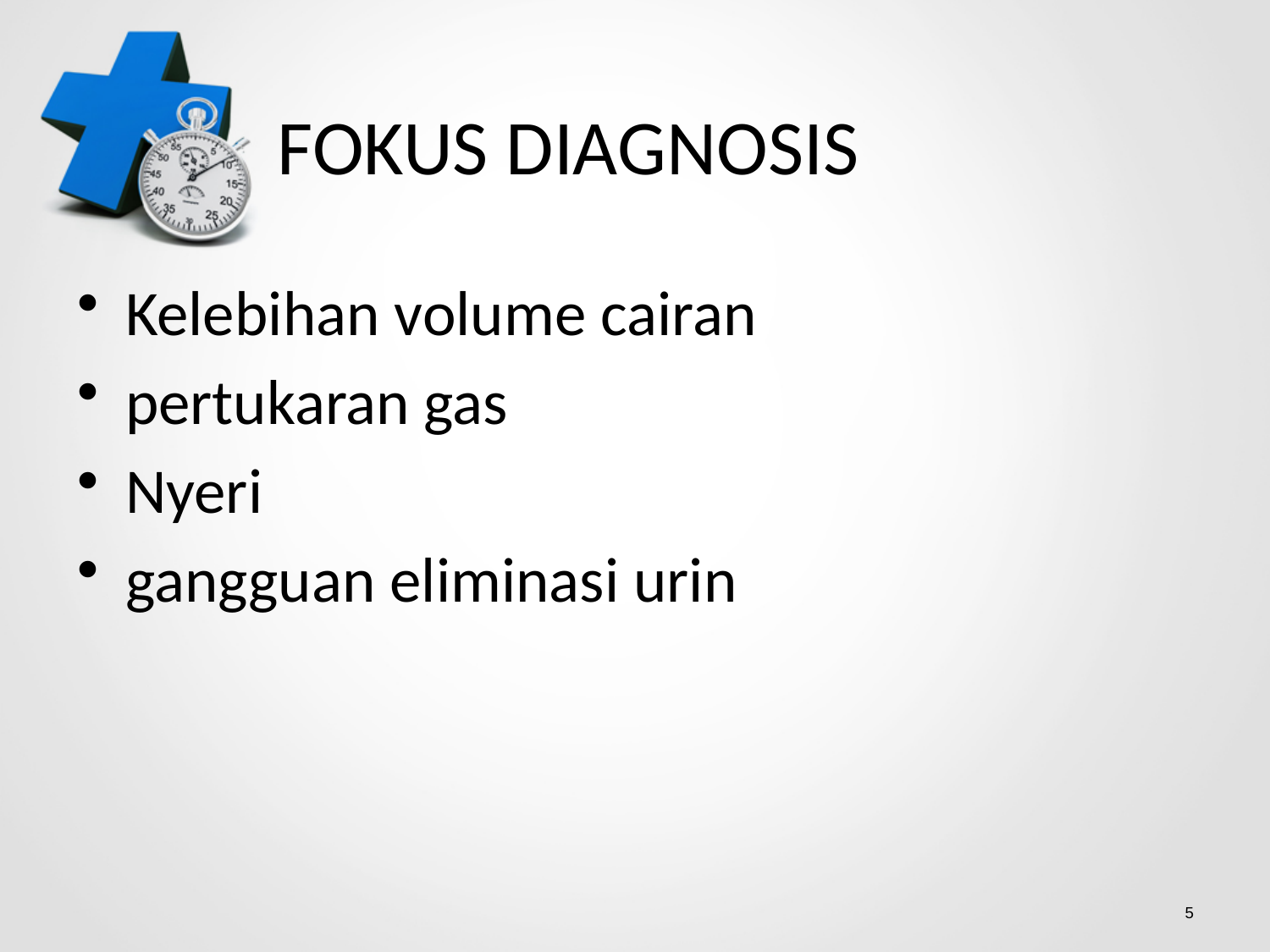

# FOKUS DIAGNOSIS
Kelebihan volume cairan
pertukaran gas
Nyeri
gangguan eliminasi urin
5